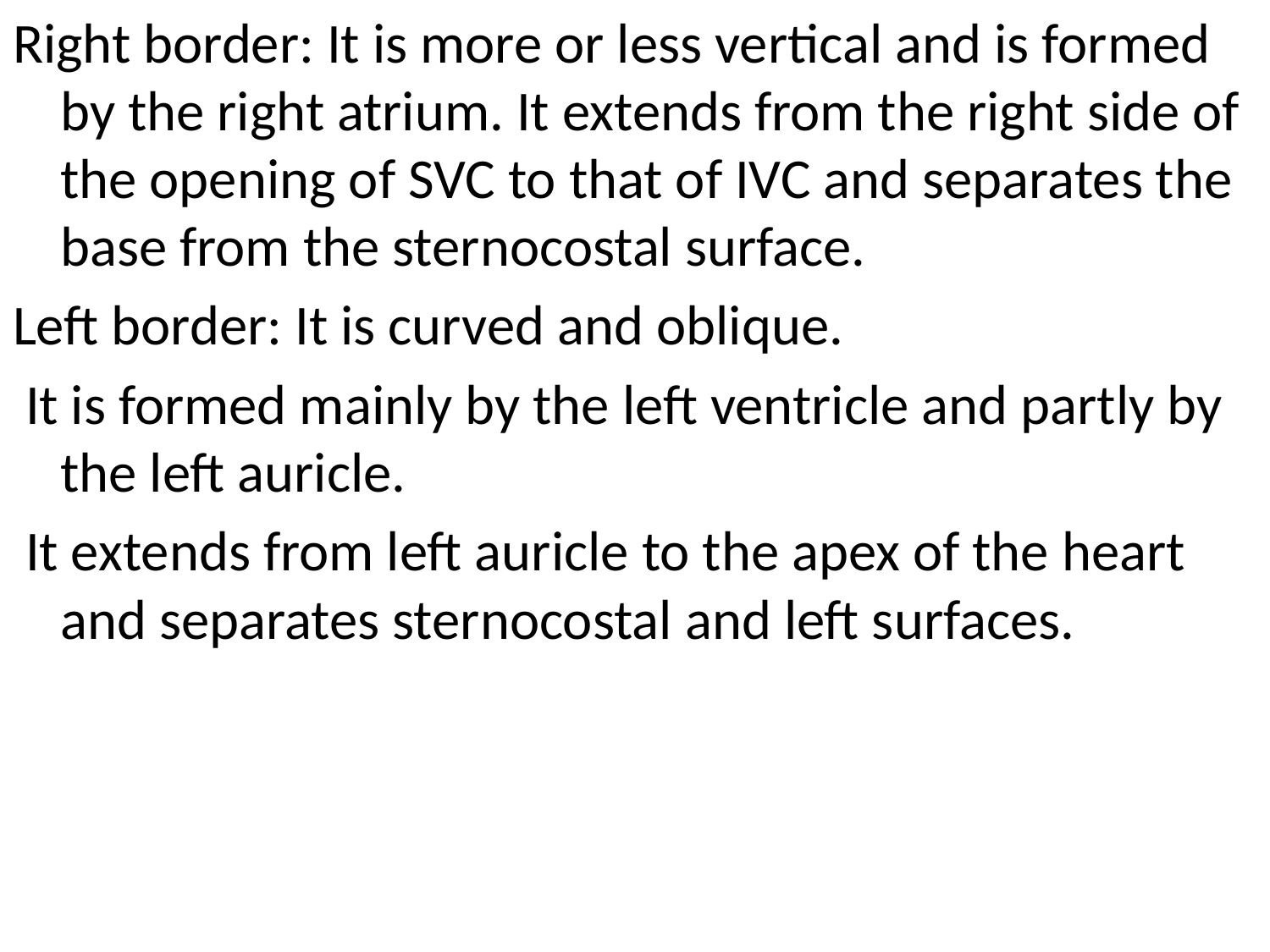

Right border: It is more or less vertical and is formed by the right atrium. It extends from the right side of the opening of SVC to that of IVC and separates the base from the sternocostal surface.
Left border: It is curved and oblique.
 It is formed mainly by the left ventricle and partly by the left auricle.
 It extends from left auricle to the apex of the heart and separates sternocostal and left surfaces.